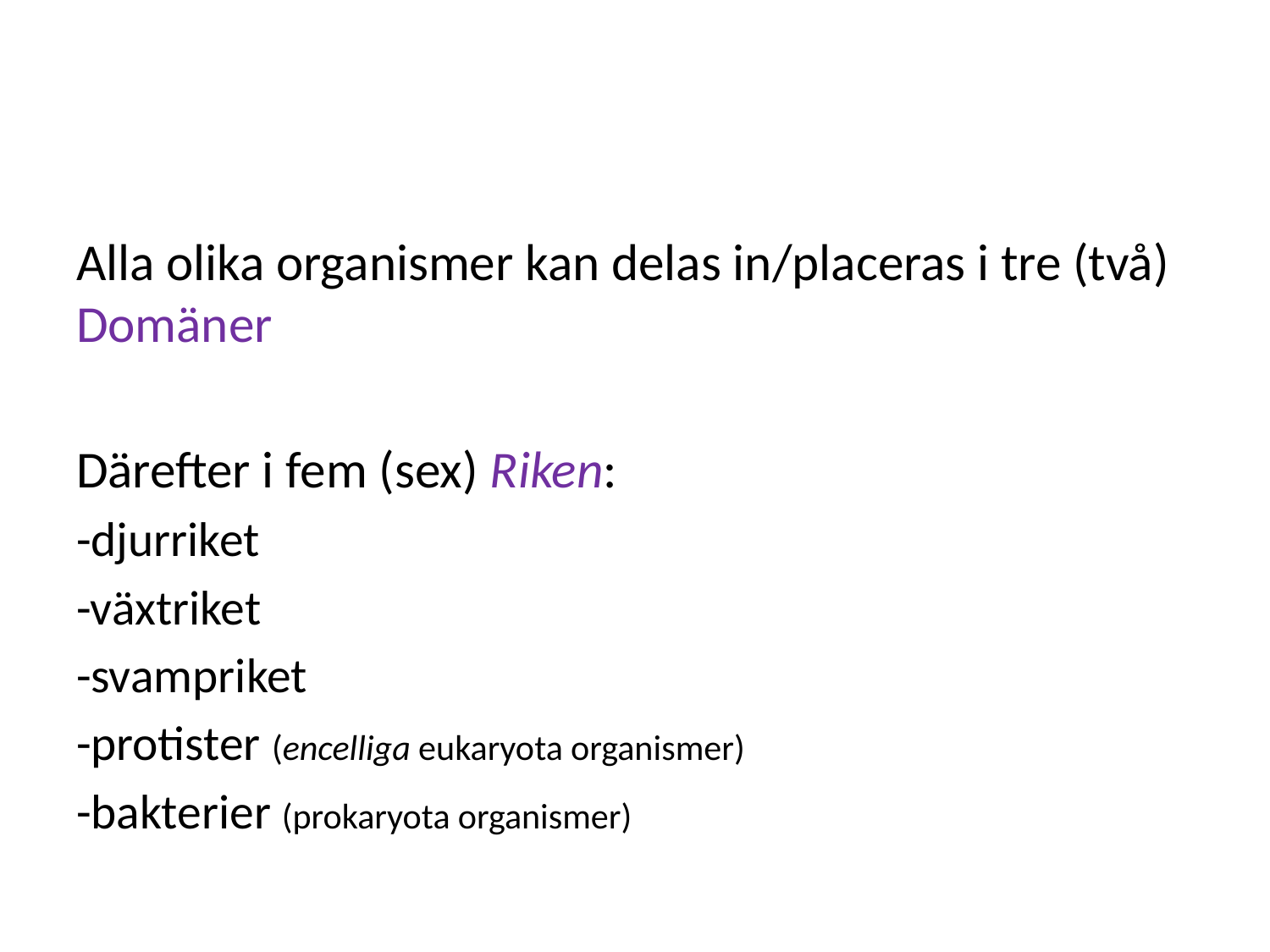

#
Alla olika organismer kan delas in/placeras i tre (två) Domäner

Därefter i fem (sex) Riken:
-djurriket
-växtriket
-svampriket
-protister (encelliga eukaryota organismer)
-bakterier (prokaryota organismer)